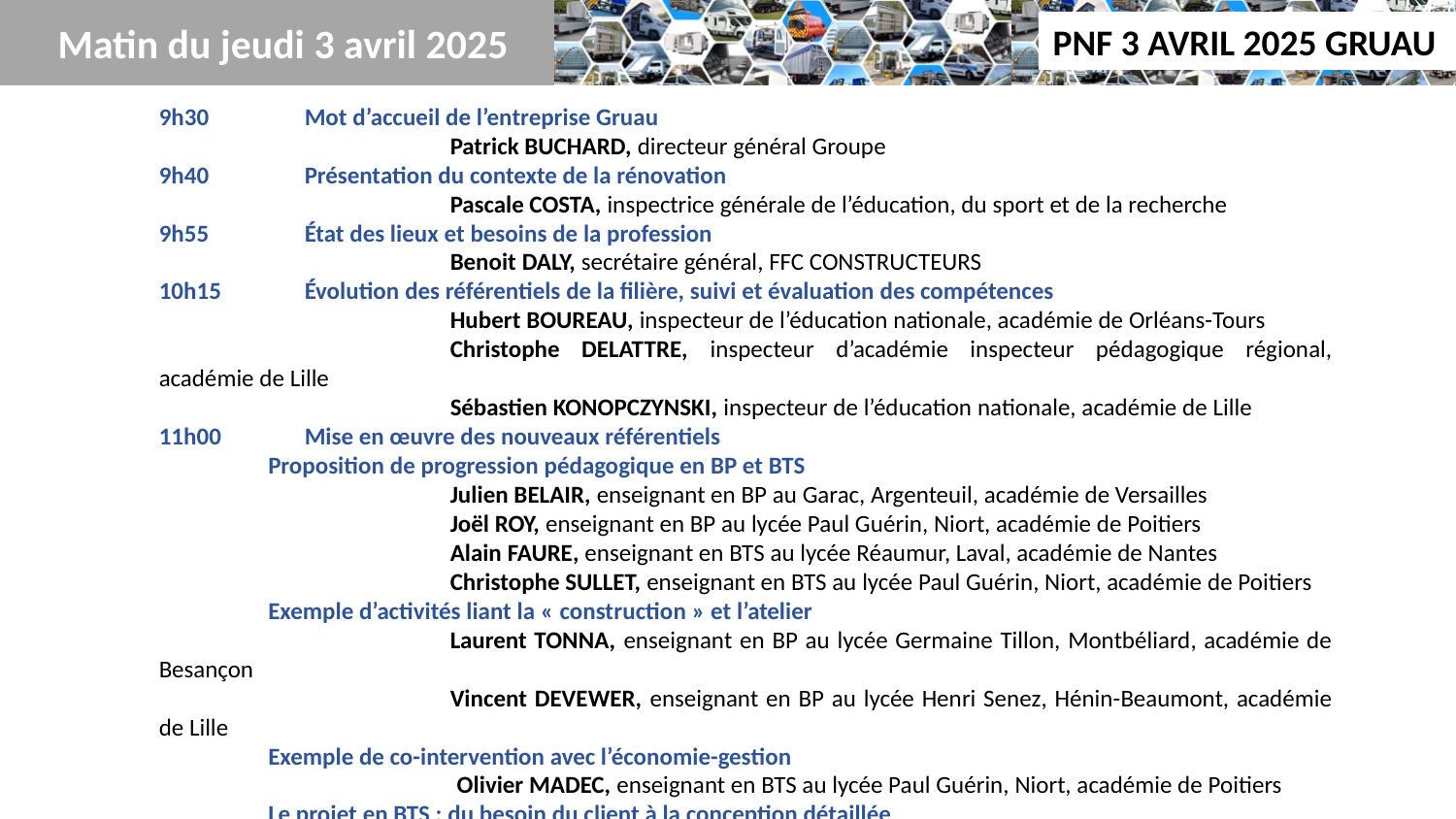

Matin du jeudi 3 avril 2025
CONTEXTE DE LA RENOVATION
9h30	Mot d’accueil de l’entreprise Gruau
		Patrick BUCHARD, directeur général Groupe
9h40	Présentation du contexte de la rénovation
		Pascale COSTA, inspectrice générale de l’éducation, du sport et de la recherche
9h55	État des lieux et besoins de la profession
		Benoit DALY, secrétaire général, FFC CONSTRUCTEURS
10h15	Évolution des référentiels de la filière, suivi et évaluation des compétences
		Hubert BOUREAU, inspecteur de l’éducation nationale, académie de Orléans-Tours
		Christophe DELATTRE, inspecteur d’académie inspecteur pédagogique régional, académie de Lille
		Sébastien KONOPCZYNSKI, inspecteur de l’éducation nationale, académie de Lille
11h00	Mise en œuvre des nouveaux référentiels
	Proposition de progression pédagogique en BP et BTS
		Julien BELAIR, enseignant en BP au Garac, Argenteuil, académie de Versailles
		Joël ROY, enseignant en BP au lycée Paul Guérin, Niort, académie de Poitiers
		Alain FAURE, enseignant en BTS au lycée Réaumur, Laval, académie de Nantes
		Christophe SULLET, enseignant en BTS au lycée Paul Guérin, Niort, académie de Poitiers
	Exemple d’activités liant la « construction » et l’atelier
		Laurent TONNA, enseignant en BP au lycée Germaine Tillon, Montbéliard, académie de Besançon
		Vincent DEVEWER, enseignant en BP au lycée Henri Senez, Hénin-Beaumont, académie de Lille
	Exemple de co-intervention avec l’économie-gestion
		Olivier MADEC, enseignant en BTS au lycée Paul Guérin, Niort, académie de Poitiers
	Le projet en BTS : du besoin du client à la conception détaillée
		Jean-Charles CRINCHON, enseignant en BTS au lycée du Hainaut, Valenciennes, académie de Lille
		Stéphan PORTERIES, enseignant en BTS au lycée du Monge, Chambéry, académie de Grenoble